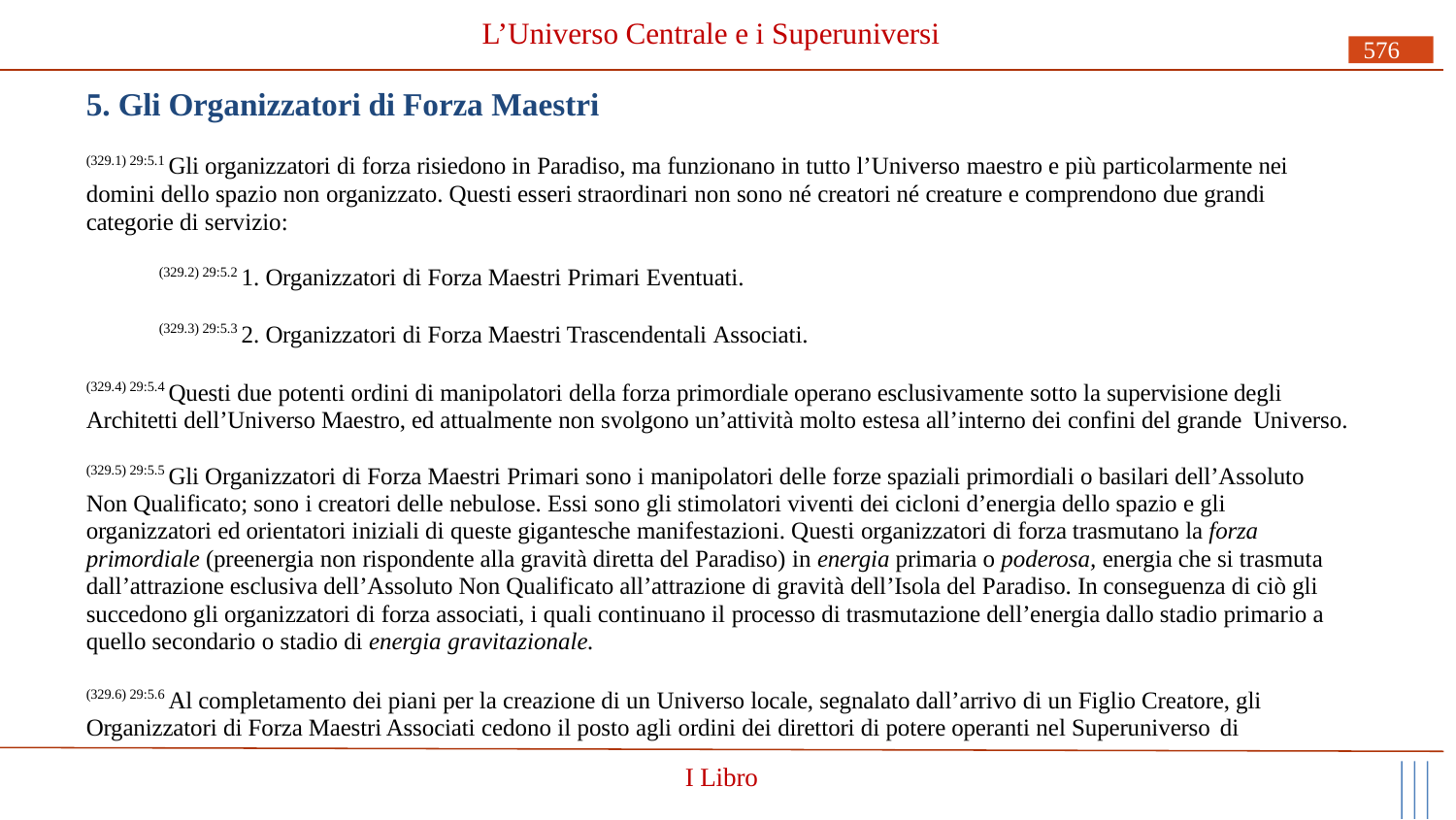

# L’Universo Centrale e i Superuniversi
576

5. Gli Organizzatori di Forza Maestri
(329.1) 29:5.1 Gli organizzatori di forza risiedono in Paradiso, ma funzionano in tutto l’Universo maestro e più particolarmente nei  domini dello spazio non organizzato. Questi esseri straordinari non sono né creatori né creature e comprendono due grandi  categorie di servizio:

(329.2) 29:5.2 1. Organizzatori di Forza Maestri Primari Eventuati.
(329.3) 29:5.3 2. Organizzatori di Forza Maestri Trascendentali Associati.

(329.4) 29:5.4 Questi due potenti ordini di manipolatori della forza primordiale operano esclusivamente sotto la supervisione degli  Architetti dell’Universo Maestro, ed attualmente non svolgono un’attività molto estesa all’interno dei confini del grande Universo.

(329.5) 29:5.5 Gli Organizzatori di Forza Maestri Primari sono i manipolatori delle forze spaziali primordiali o basilari dell’Assoluto  Non Qualificato; sono i creatori delle nebulose. Essi sono gli stimolatori viventi dei cicloni d’energia dello spazio e gli  organizzatori ed orientatori iniziali di queste gigantesche manifestazioni. Questi organizzatori di forza trasmutano la forza  primordiale (preenergia non rispondente alla gravità diretta del Paradiso) in energia primaria o poderosa, energia che si trasmuta  dall’attrazione esclusiva dell’Assoluto Non Qualificato all’attrazione di gravità dell’Isola del Paradiso. In conseguenza di ciò gli  succedono gli organizzatori di forza associati, i quali continuano il processo di trasmutazione dell’energia dallo stadio primario a  quello secondario o stadio di energia gravitazionale.

(329.6) 29:5.6 Al completamento dei piani per la creazione di un Universo locale, segnalato dall’arrivo di un Figlio Creatore, gli  Organizzatori di Forza Maestri Associati cedono il posto agli ordini dei direttori di potere operanti nel Superuniverso di

I Libro